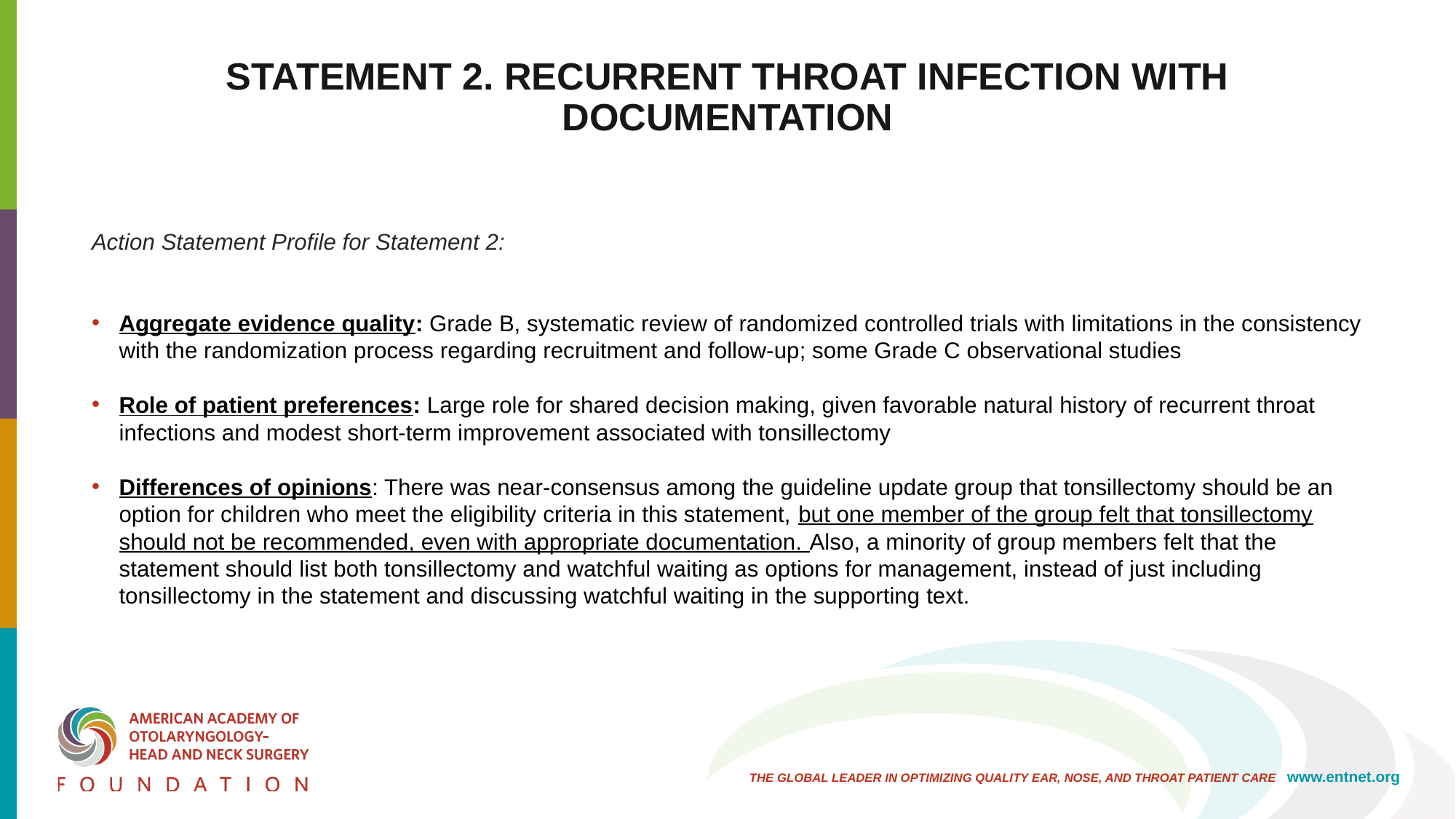

# STATEMENT 2. RECURRENT THROAT INFECTION WITH DOCUMENTATION
Action Statement Profile for Statement 2:

Aggregate evidence quality: Grade B, systematic review of randomized controlled trials with limitations in the consistency with the randomization process regarding recruitment and follow-up; some Grade C observational studies

Role of patient preferences: Large role for shared decision making, given favorable natural history of recurrent throat infections and modest short-term improvement associated with tonsillectomy

Differences of opinions: There was near-consensus among the guideline update group that tonsillectomy should be an option for children who meet the eligibility criteria in this statement, but one member of the group felt that tonsillectomy should not be recommended, even with appropriate documentation. Also, a minority of group members felt that the statement should list both tonsillectomy and watchful waiting as options for management, instead of just including tonsillectomy in the statement and discussing watchful waiting in the supporting text.